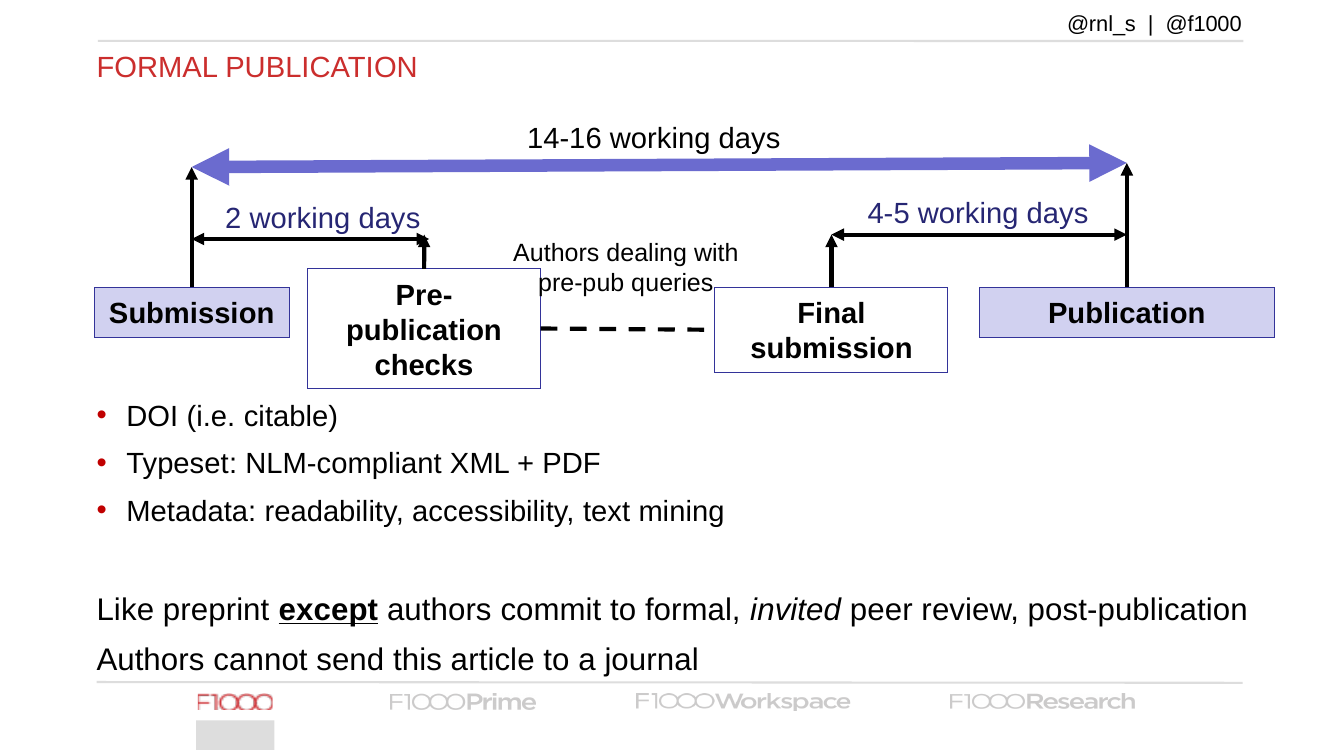

@rnl_s  |  @f1000
# Formal Publication
14-16 working days
4-5 working days
2 working days
Authors dealing with pre-pub queries
Pre-publication checks
Final submission
Submission
Publication
DOI (i.e. citable)
Typeset: NLM-compliant XML + PDF
Metadata: readability, accessibility, text mining

Like preprint except authors commit to formal, invited peer review, post-publication
Authors cannot send this article to a journal